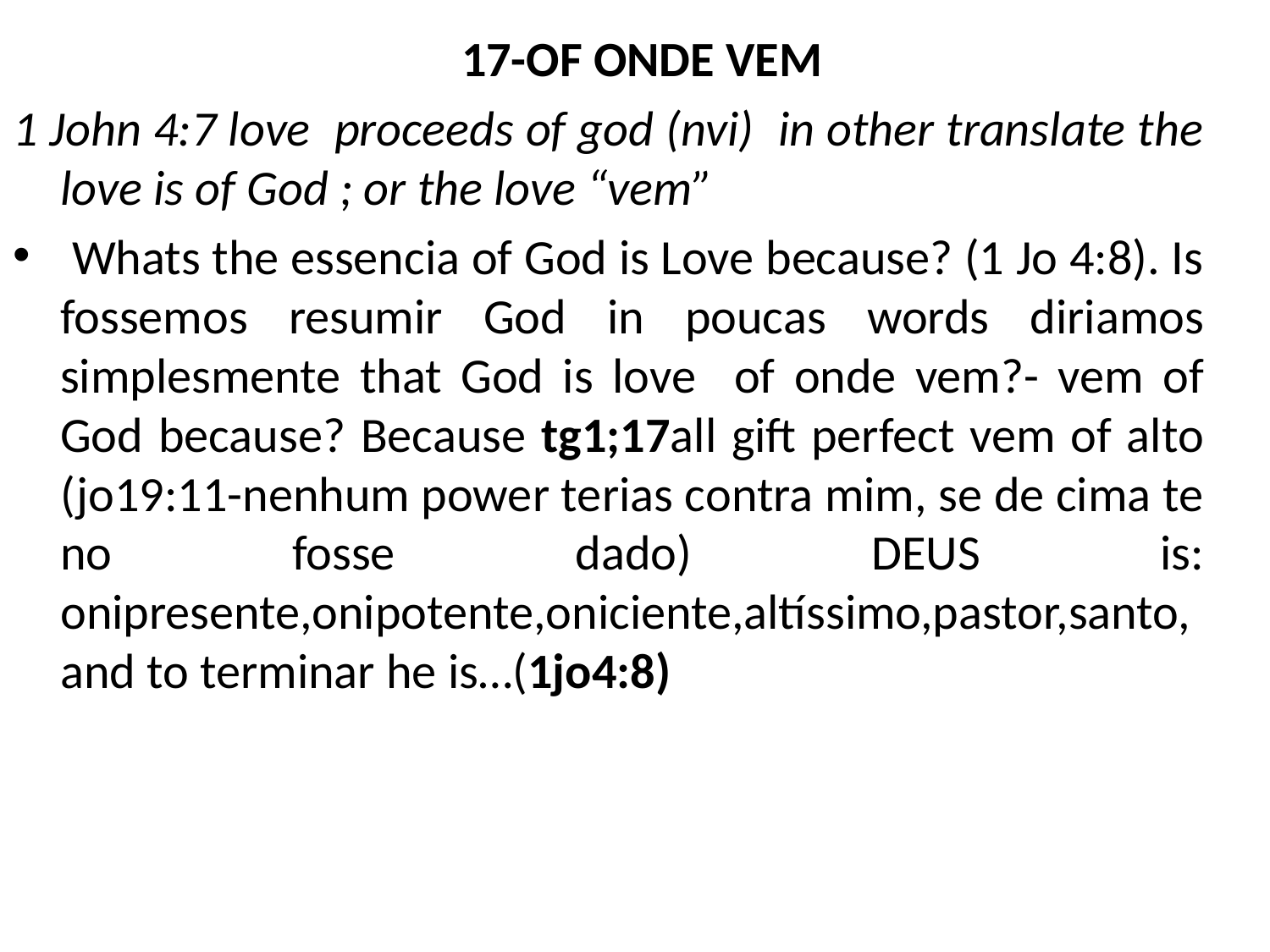

17-OF ONDE VEM
1 John 4:7 love  proceeds of god (nvi)  in other translate the love is of God ; or the love “vem”
 Whats the essencia of God is Love because? (1 Jo 4:8). Is fossemos resumir God in poucas words diriamos simplesmente that God is love  of onde vem?- vem of God because? Because tg1;17all gift perfect vem of alto (jo19:11-nenhum power terias contra mim, se de cima te no fosse dado) DEUS is: onipresente,onipotente,oniciente,altíssimo,pastor,santo, and to terminar he is…(1jo4:8)